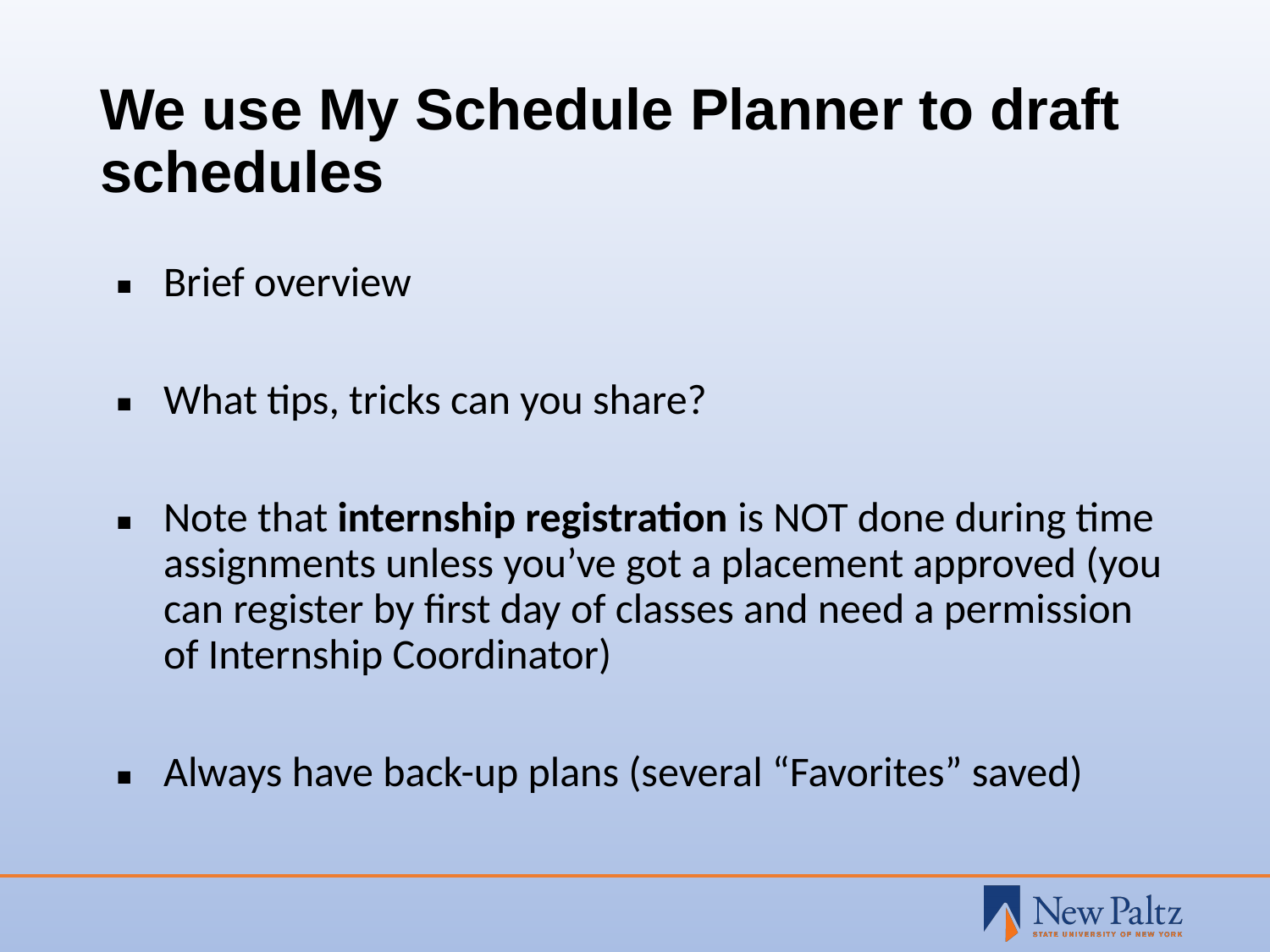

# We use My Schedule Planner to draft schedules
Brief overview

What tips, tricks can you share?

Note that internship registration is NOT done during time assignments unless you’ve got a placement approved (you can register by first day of classes and need a permission of Internship Coordinator)

Always have back-up plans (several “Favorites” saved)